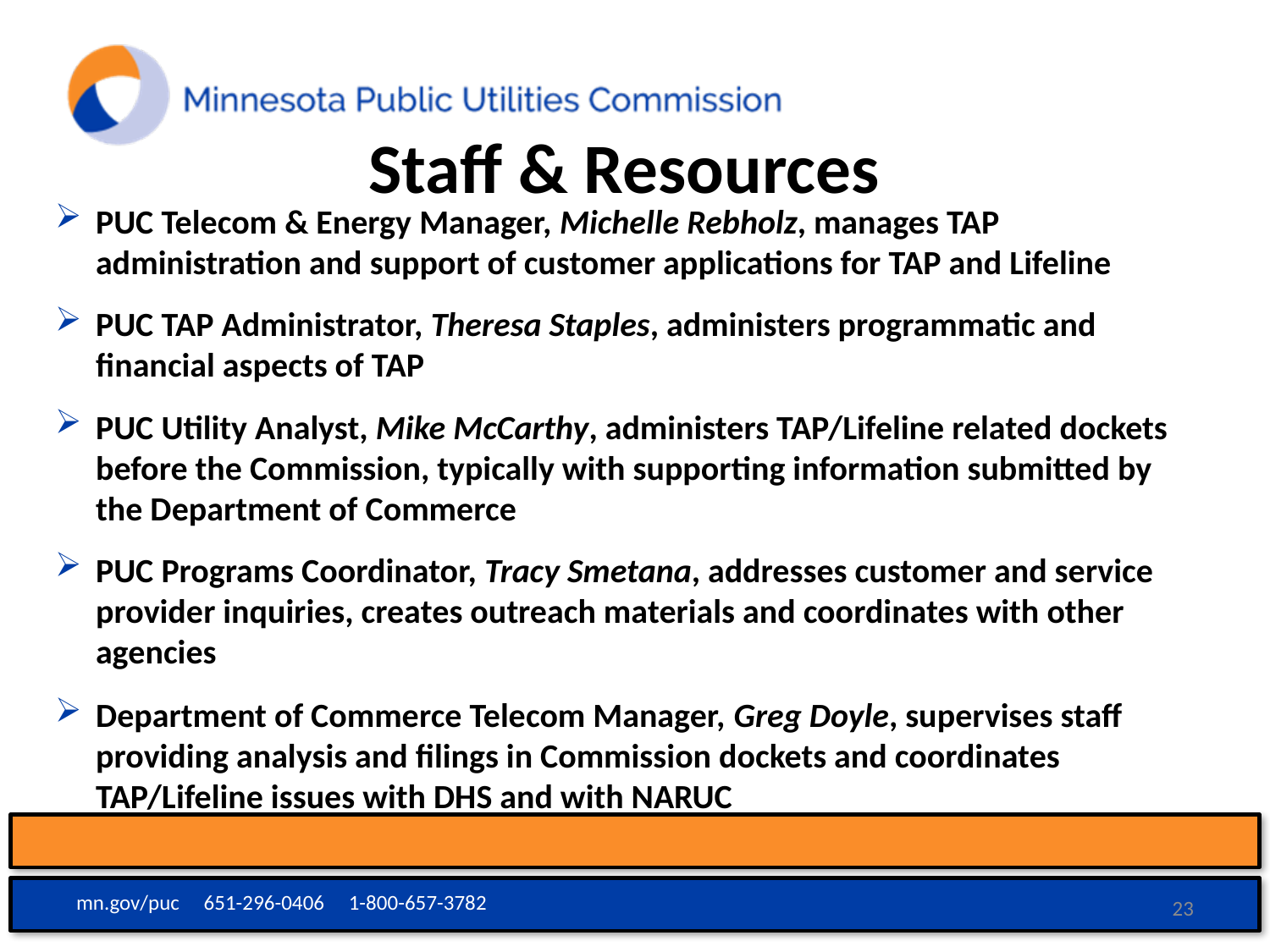

# Staff & Resources
PUC Telecom & Energy Manager, Michelle Rebholz, manages TAP administration and support of customer applications for TAP and Lifeline

PUC TAP Administrator, Theresa Staples, administers programmatic and financial aspects of TAP

PUC Utility Analyst, Mike McCarthy, administers TAP/Lifeline related dockets before the Commission, typically with supporting information submitted by the Department of Commerce

PUC Programs Coordinator, Tracy Smetana, addresses customer and service provider inquiries, creates outreach materials and coordinates with other agencies

Department of Commerce Telecom Manager, Greg Doyle, supervises staff providing analysis and filings in Commission dockets and coordinates TAP/Lifeline issues with DHS and with NARUC
mn.gov/puc     651-296-0406     1-800-657-3782

23